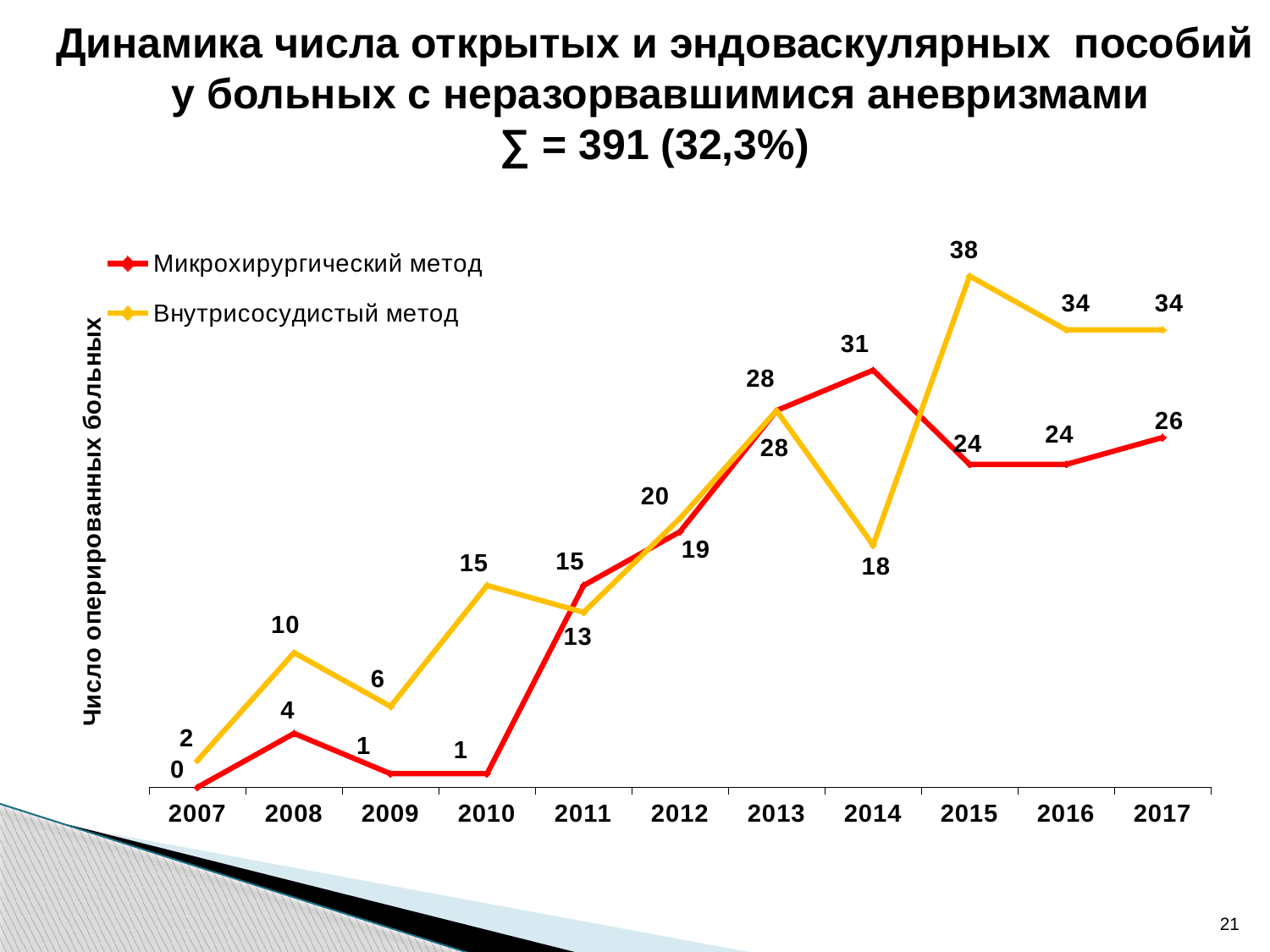

Динамика числа открытых и эндоваскулярных  пособий
 у больных с неразорвавшимися аневризмами
∑ = 391 (32,3%)

### Chart

| Category | Микрохирургический метод | Внутрисосудистый метод |
|---|---|---|
| 2007 | 0.0 | 2.0 |
| 2008 | 4.0 | 10.0 |
| 2009 | 1.0 | 6.0 |
| 2010 | 1.0 | 15.0 |
| 2011 | 15.0 | 13.0 |
| 2012 | 19.0 | 20.0 |
| 2013 | 28.0 | 28.0 |
| 2014 | 31.0 | 18.0 |
| 2015 | 24.0 | 38.0 |
| 2016 | 24.0 | 34.0 |
| 2017 | 26.0 | 34.0 |
21